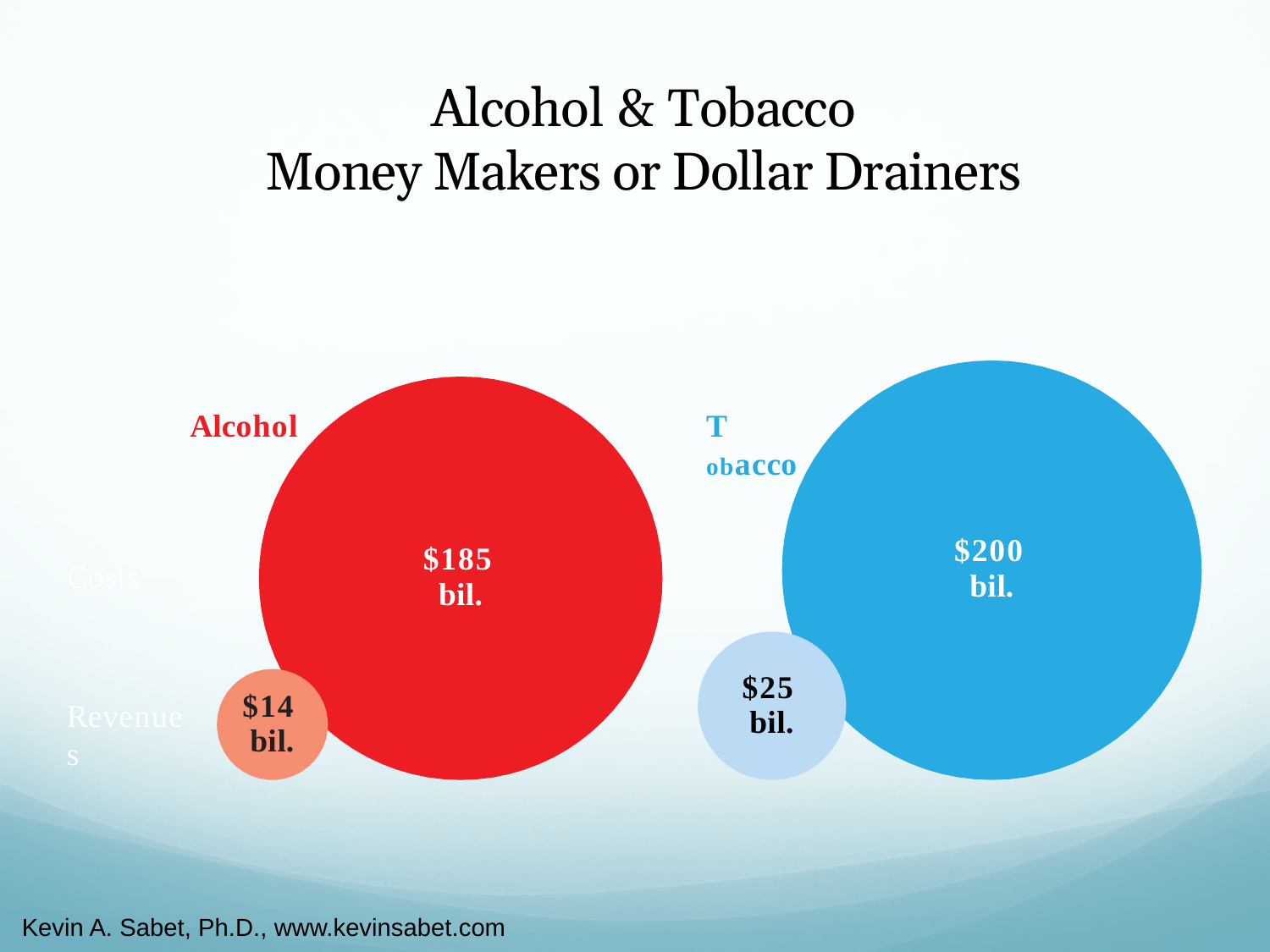

# Alcohol & Tobacco Money Makers or Dollar Drainers

Alcohol
T obacco
$200
bil.
$185
bil.
Costs

$25 bil.
$14 bil.
Revenues
Kevin A. Sabet, Ph.D., www.kevinsabet.com